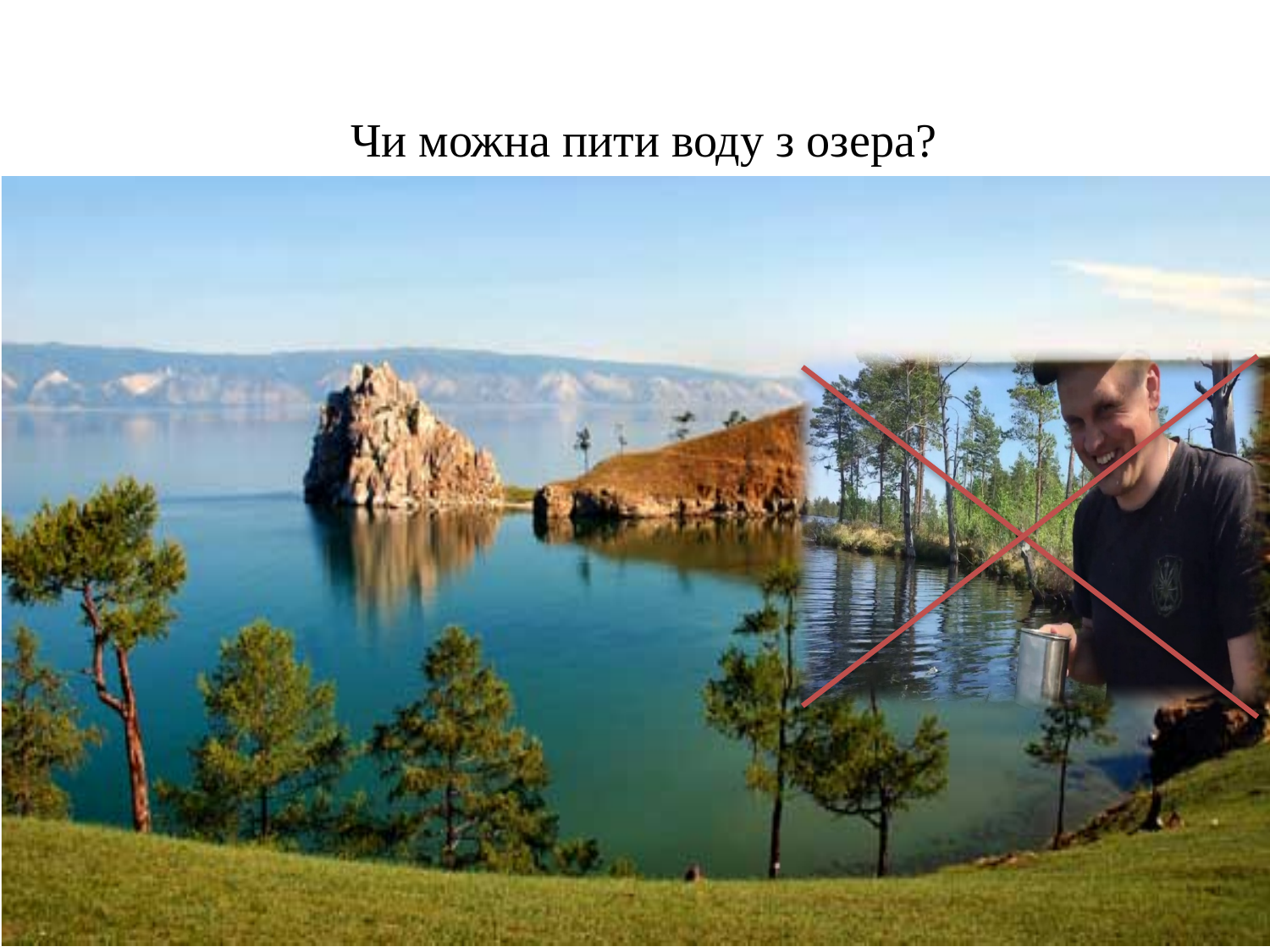

# Чи можна пити воду з озера?